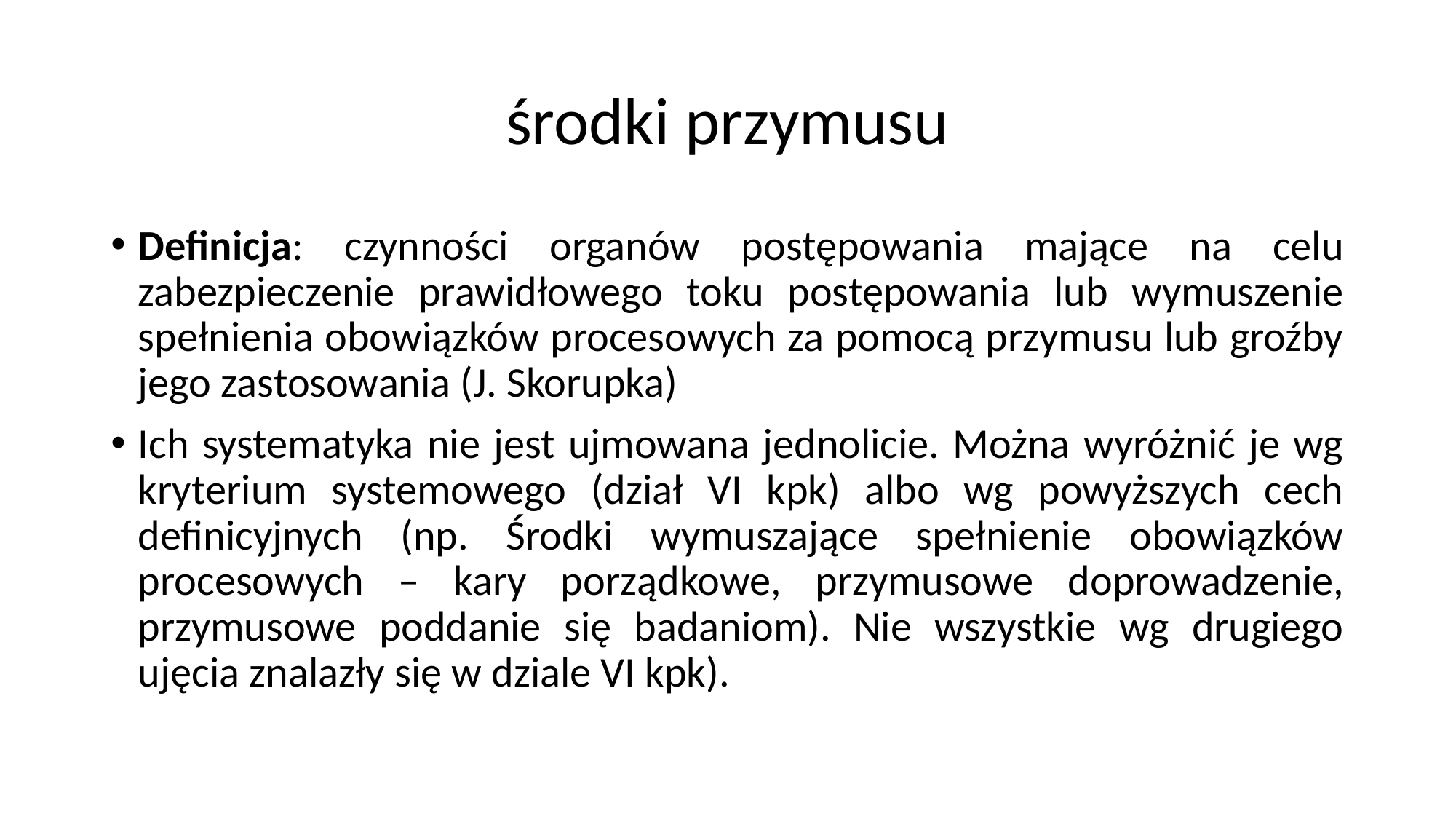

# środki przymusu
Definicja: czynności organów postępowania mające na celu zabezpieczenie prawidłowego toku postępowania lub wymuszenie spełnienia obowiązków procesowych za pomocą przymusu lub groźby jego zastosowania (J. Skorupka)
Ich systematyka nie jest ujmowana jednolicie. Można wyróżnić je wg kryterium systemowego (dział VI kpk) albo wg powyższych cech definicyjnych (np. Środki wymuszające spełnienie obowiązków procesowych – kary porządkowe, przymusowe doprowadzenie, przymusowe poddanie się badaniom). Nie wszystkie wg drugiego ujęcia znalazły się w dziale VI kpk).